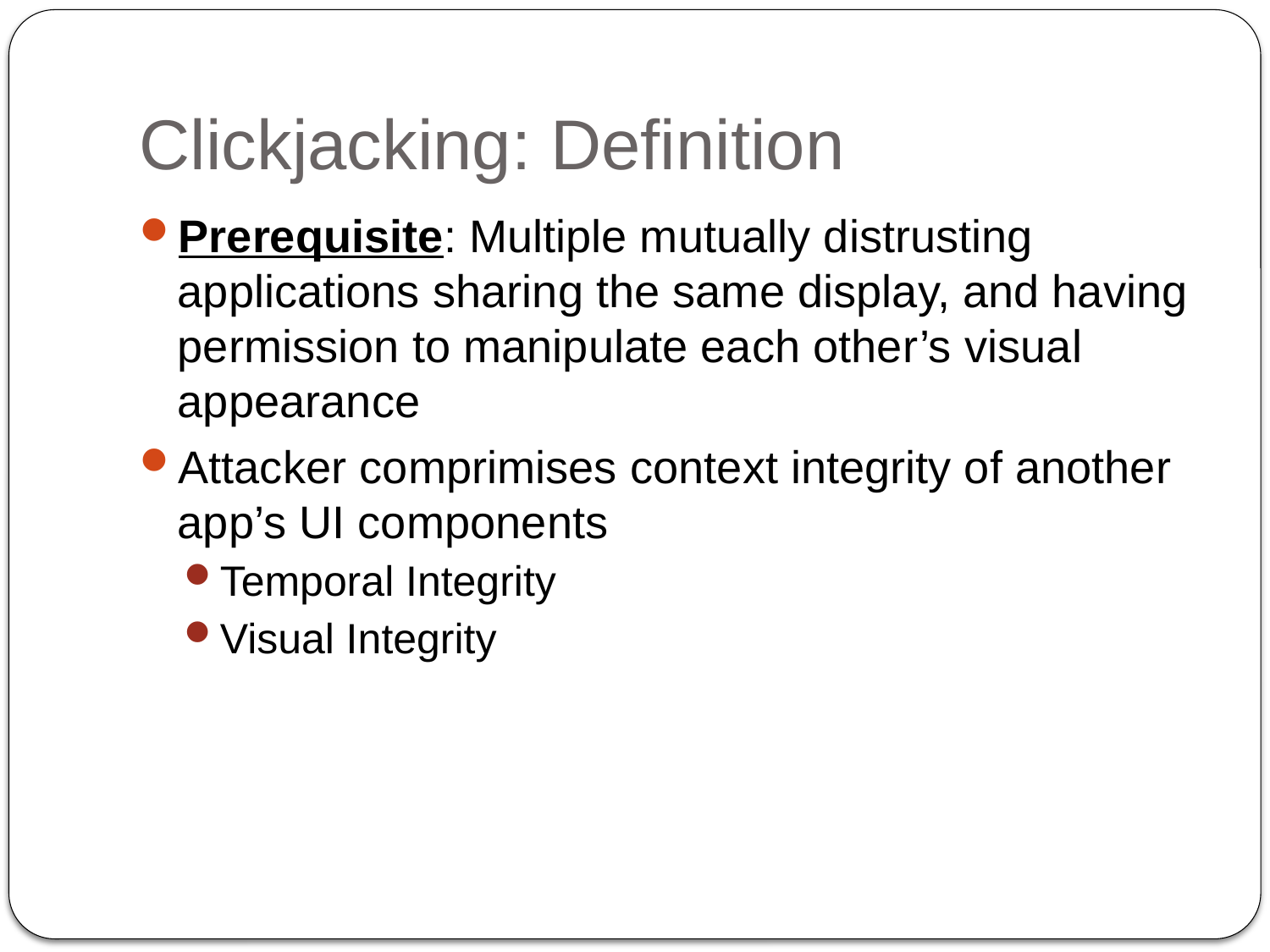

# Clickjacking: Definition
Prerequisite: Multiple mutually distrusting applications sharing the same display, and having permission to manipulate each other’s visual appearance
Attacker comprimises context integrity of another app’s UI components
Temporal Integrity
Visual Integrity